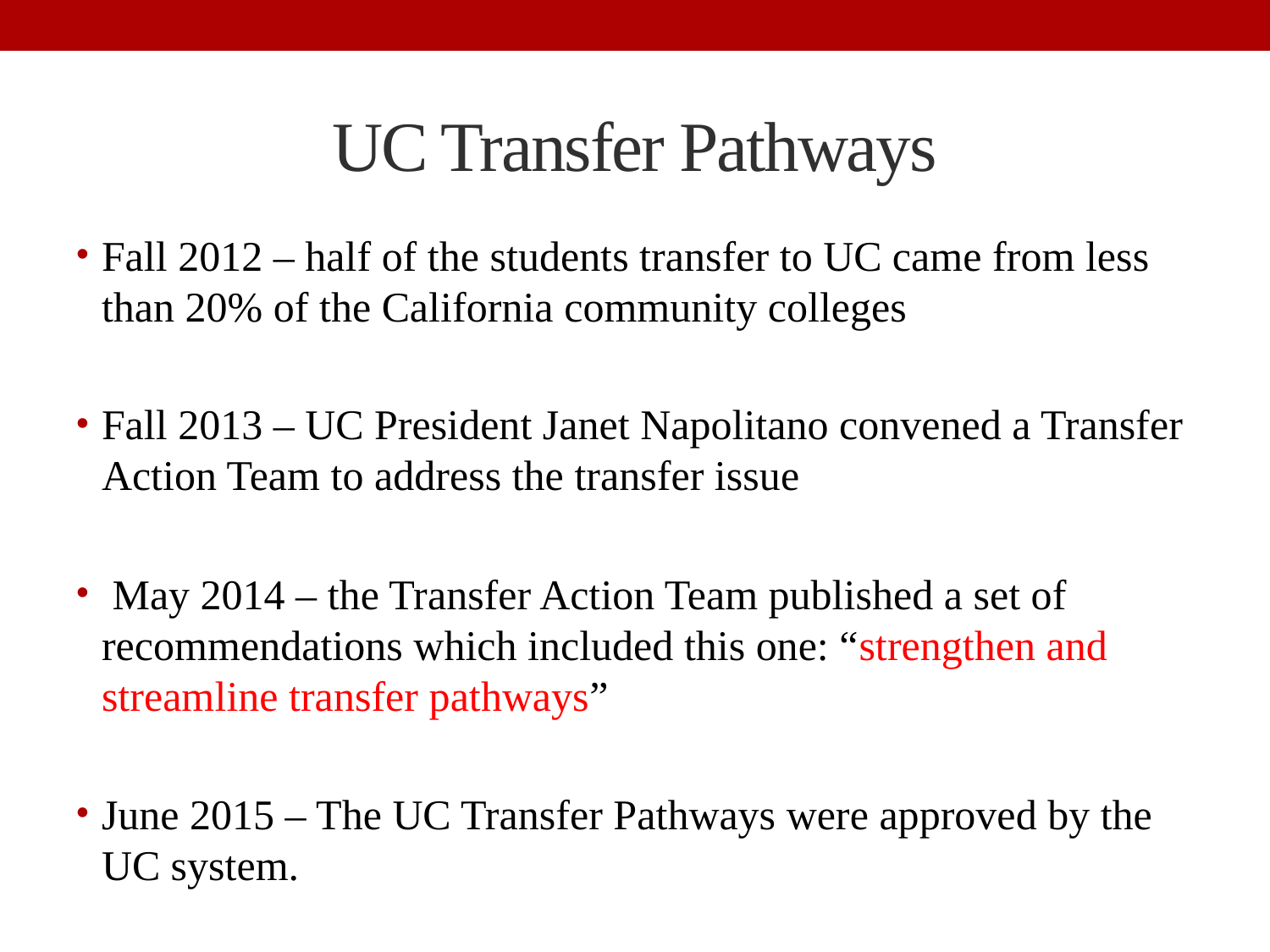

# UC Transfer Pathways
Fall 2012 – half of the students transfer to UC came from less than 20% of the California community colleges

Fall 2013 – UC President Janet Napolitano convened a Transfer Action Team to address the transfer issue

 May 2014 – the Transfer Action Team published a set of recommendations which included this one: “strengthen and streamline transfer pathways”

June 2015 – The UC Transfer Pathways were approved by the UC system.